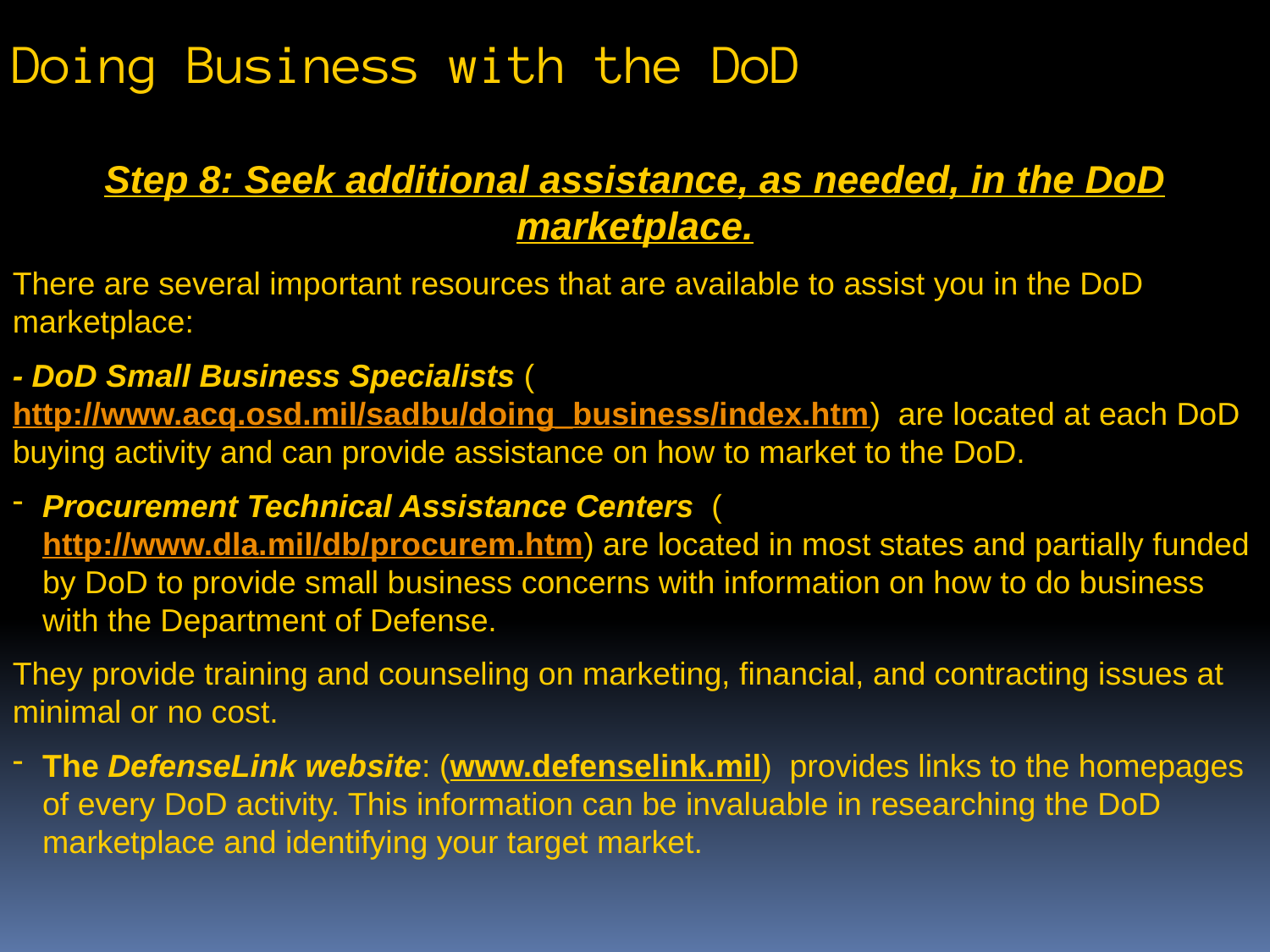

# Doing Business with the DoD
Step 8: Seek additional assistance, as needed, in the DoD marketplace.
There are several important resources that are available to assist you in the DoD marketplace:
- DoD Small Business Specialists (http://www.acq.osd.mil/sadbu/doing_business/index.htm)  are located at each DoD buying activity and can provide assistance on how to market to the DoD.
Procurement Technical Assistance Centers  (http://www.dla.mil/db/procurem.htm) are located in most states and partially funded by DoD to provide small business concerns with information on how to do business with the Department of Defense.
They provide training and counseling on marketing, financial, and contracting issues at minimal or no cost.
The DefenseLink website: (www.defenselink.mil)  provides links to the homepages of every DoD activity. This information can be invaluable in researching the DoD marketplace and identifying your target market.